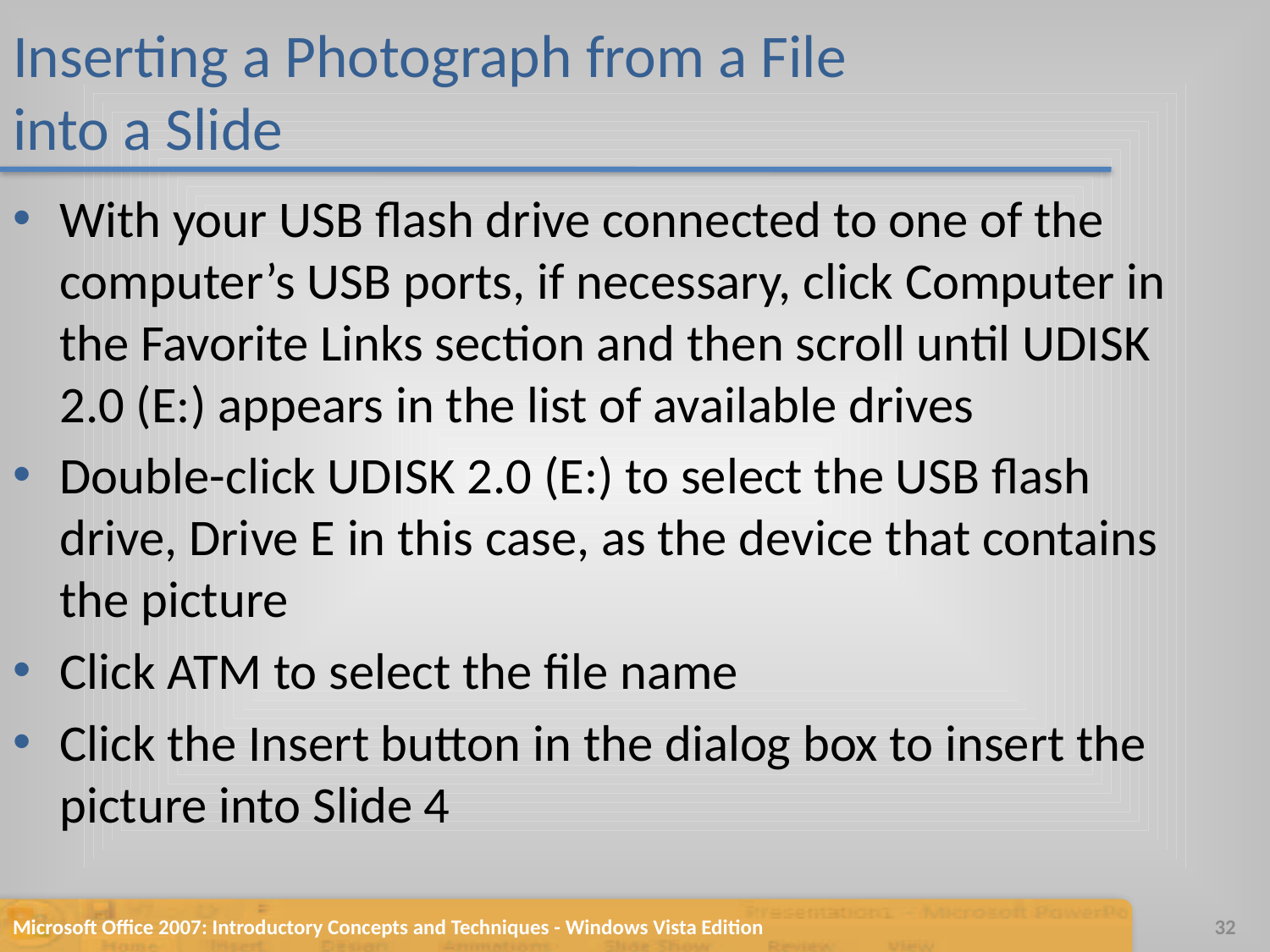

# Inserting a Photograph from a File into a Slide
With your USB flash drive connected to one of the computer’s USB ports, if necessary, click Computer in the Favorite Links section and then scroll until UDISK 2.0 (E:) appears in the list of available drives
Double-click UDISK 2.0 (E:) to select the USB flash drive, Drive E in this case, as the device that contains the picture
Click ATM to select the file name
Click the Insert button in the dialog box to insert the picture into Slide 4
Microsoft Office 2007: Introductory Concepts and Techniques - Windows Vista Edition
32